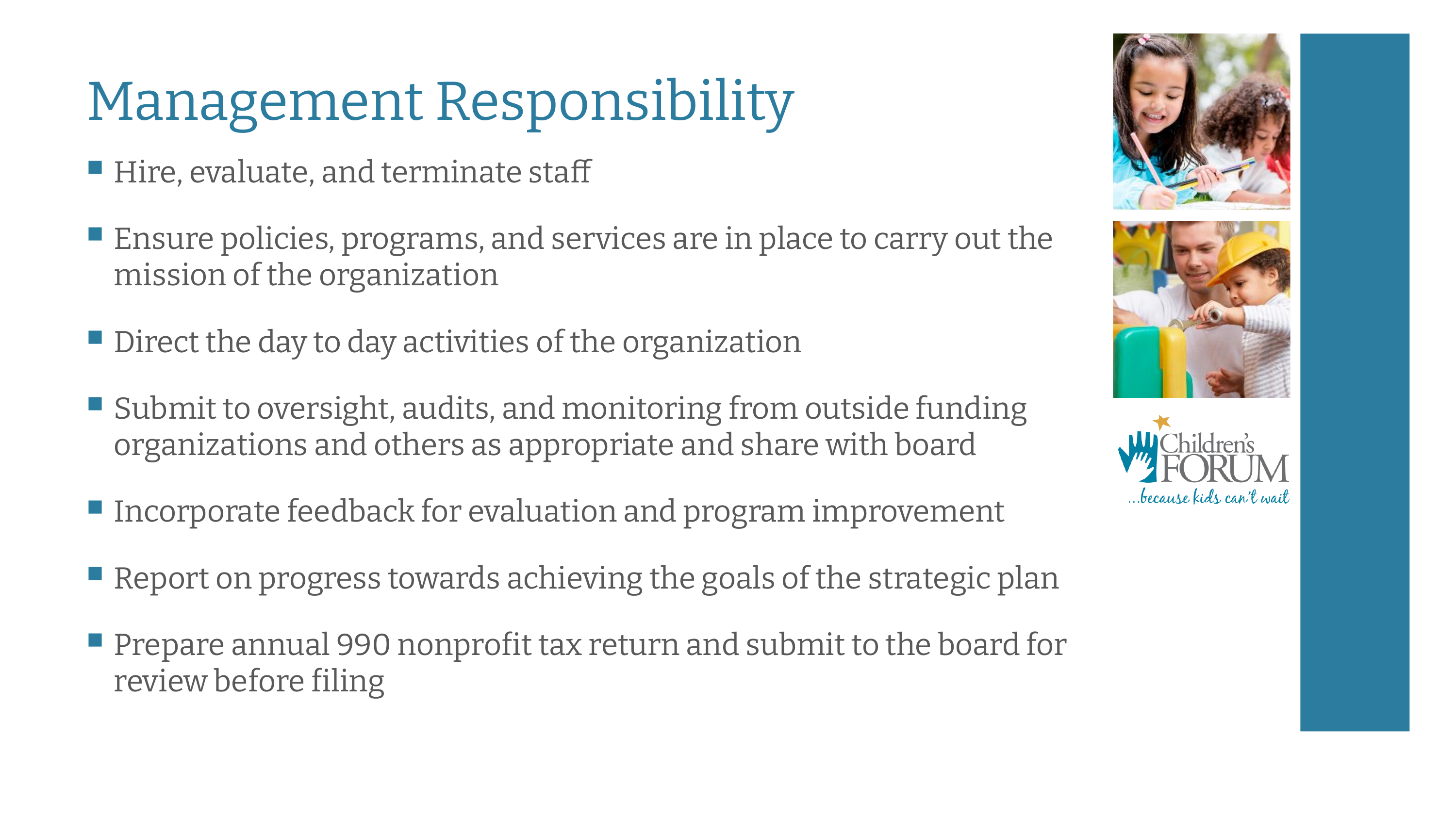

# Management Responsibility
Hire, evaluate, and terminate staff
Ensure policies, programs, and services are in place to carry out the mission of the organization
Direct the day to day activities of the organization
Submit to oversight, audits, and monitoring from outside funding organizations and others as appropriate and share with board
Incorporate feedback for evaluation and program improvement
Report on progress towards achieving the goals of the strategic plan
Prepare annual 990 nonprofit tax return and submit to the board for review before filing